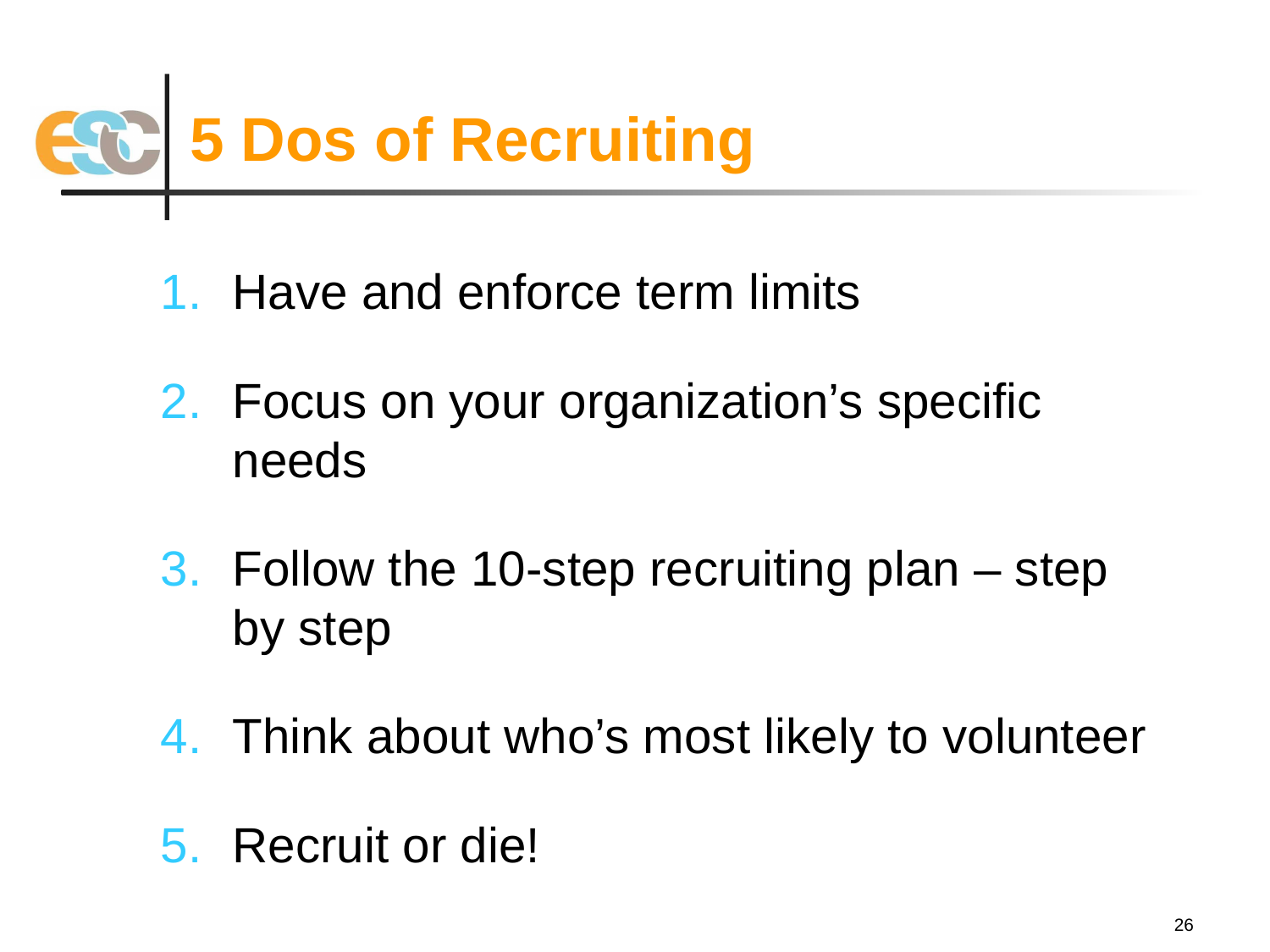

# 5 Dos of Recruiting
Have and enforce term limits
Focus on your organization’s specific needs
Follow the 10-step recruiting plan – step by step
Think about who’s most likely to volunteer
Recruit or die!
26